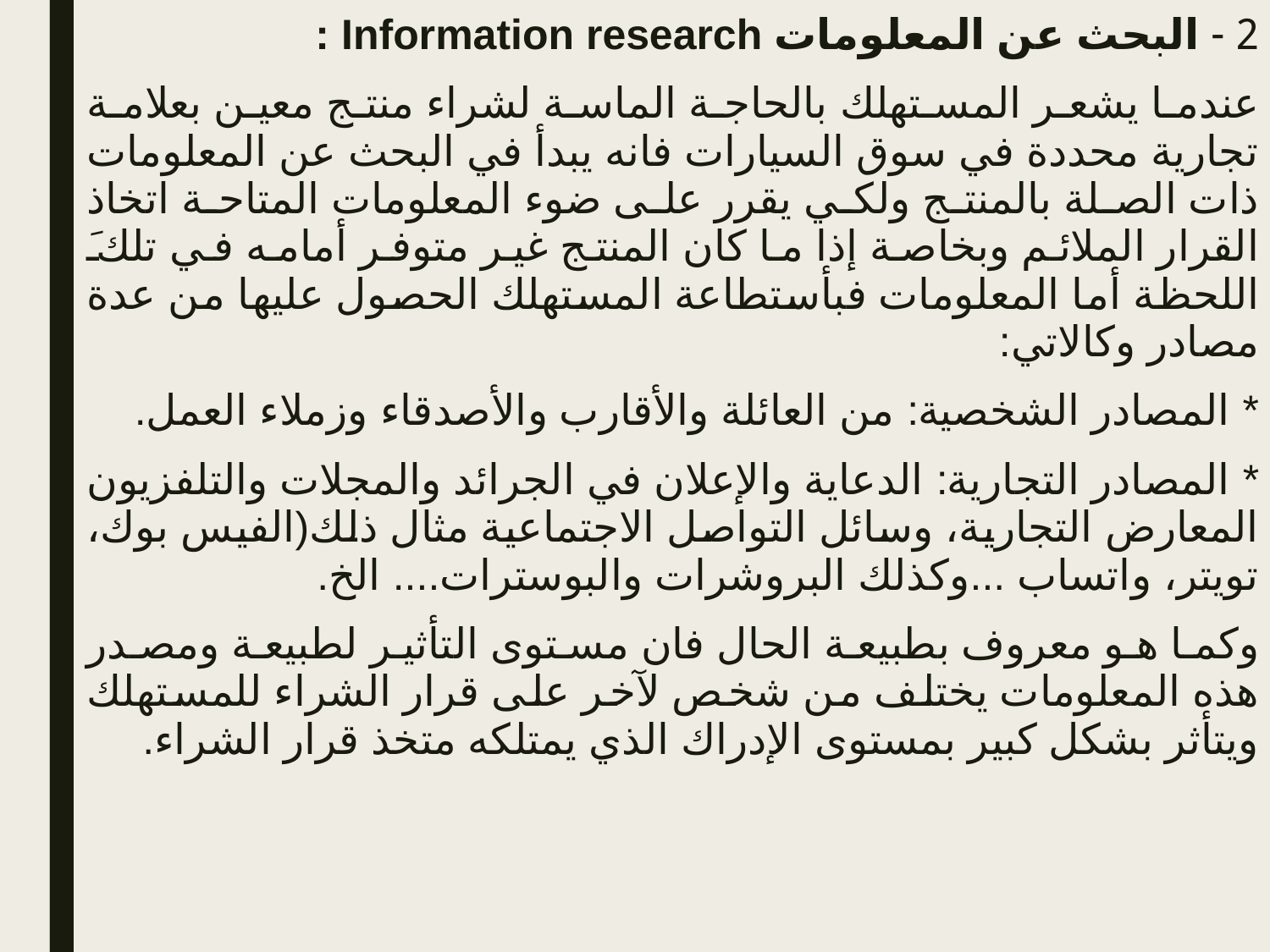

2 - البحث عن المعلومات Information research :
عندما يشعر المستهلك بالحاجة الماسة لشراء منتج معين بعلامة تجارية محددة في سوق السيارات فانه يبدأ في البحث عن المعلومات ذات الصلة بالمنتج ولكي يقرر على ضوء المعلومات المتاحة اتخاذ القرار الملائم وبخاصة إذا ما كان المنتج غير متوفر أمامه في تلكَ اللحظة أما المعلومات فبأستطاعة المستهلك الحصول عليها من عدة مصادر وكالاتي:
* المصادر الشخصية: من العائلة والأقارب والأصدقاء وزملاء العمل.
* المصادر التجارية: الدعاية والإعلان في الجرائد والمجلات والتلفزيون المعارض التجارية، وسائل التواصل الاجتماعية مثال ذلك(الفيس بوك، تويتر، واتساب ...وكذلك البروشرات والبوسترات.... الخ.
وكما هو معروف بطبيعة الحال فان مستوى التأثير لطبيعة ومصدر هذه المعلومات يختلف من شخص لآخر على قرار الشراء للمستهلك ويتأثر بشكل كبير بمستوى الإدراك الذي يمتلكه متخذ قرار الشراء.